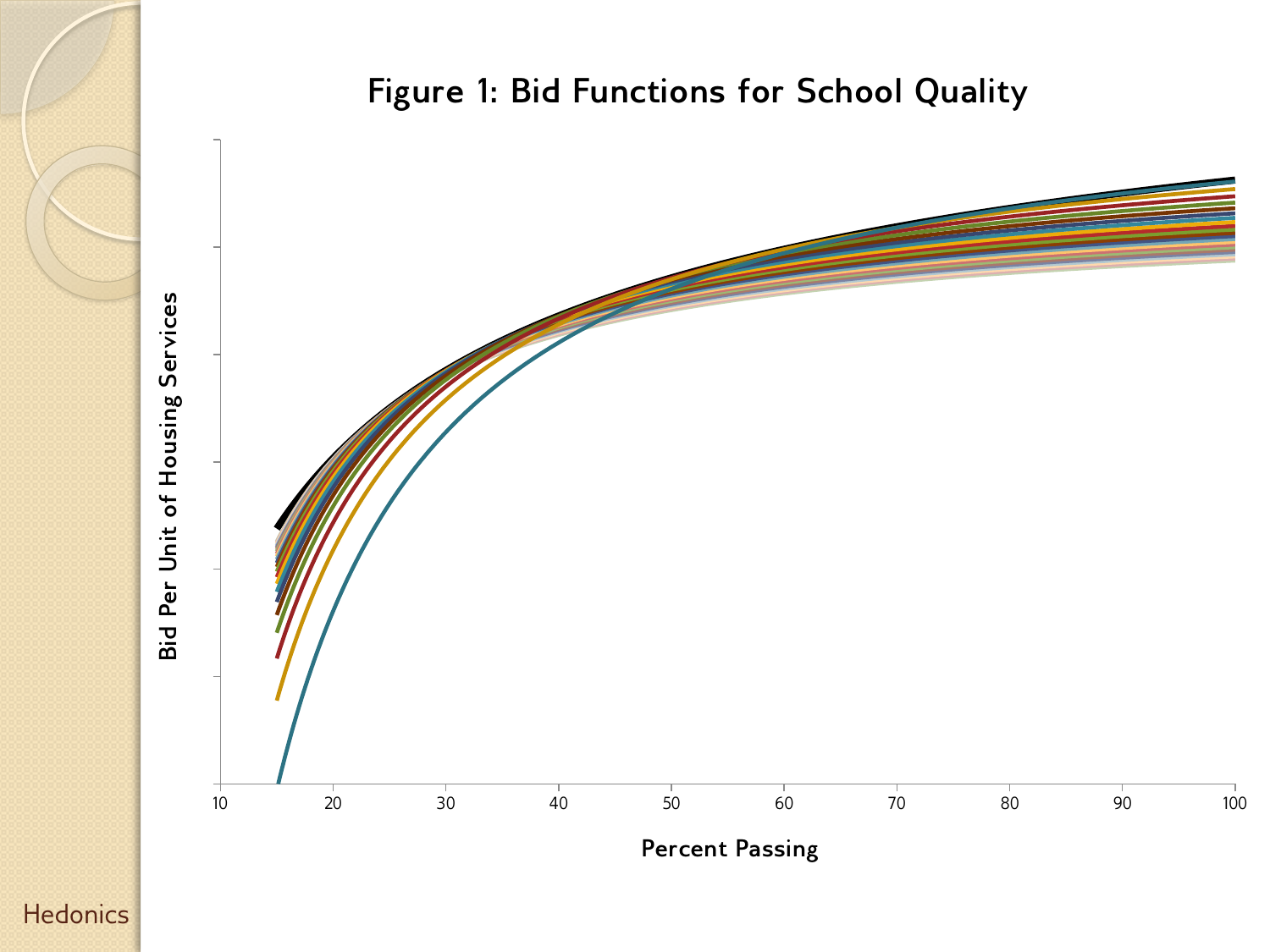

### Chart: Figure 1: Bid Functions for School Quality

| Category |  |  |  |  |  |  |  |  |  |  |  |  |  |  |  |  |  |  |  |  |  |  |  |
|---|---|---|---|---|---|---|---|---|---|---|---|---|---|---|---|---|---|---|---|---|---|---|---|
# Hedonics